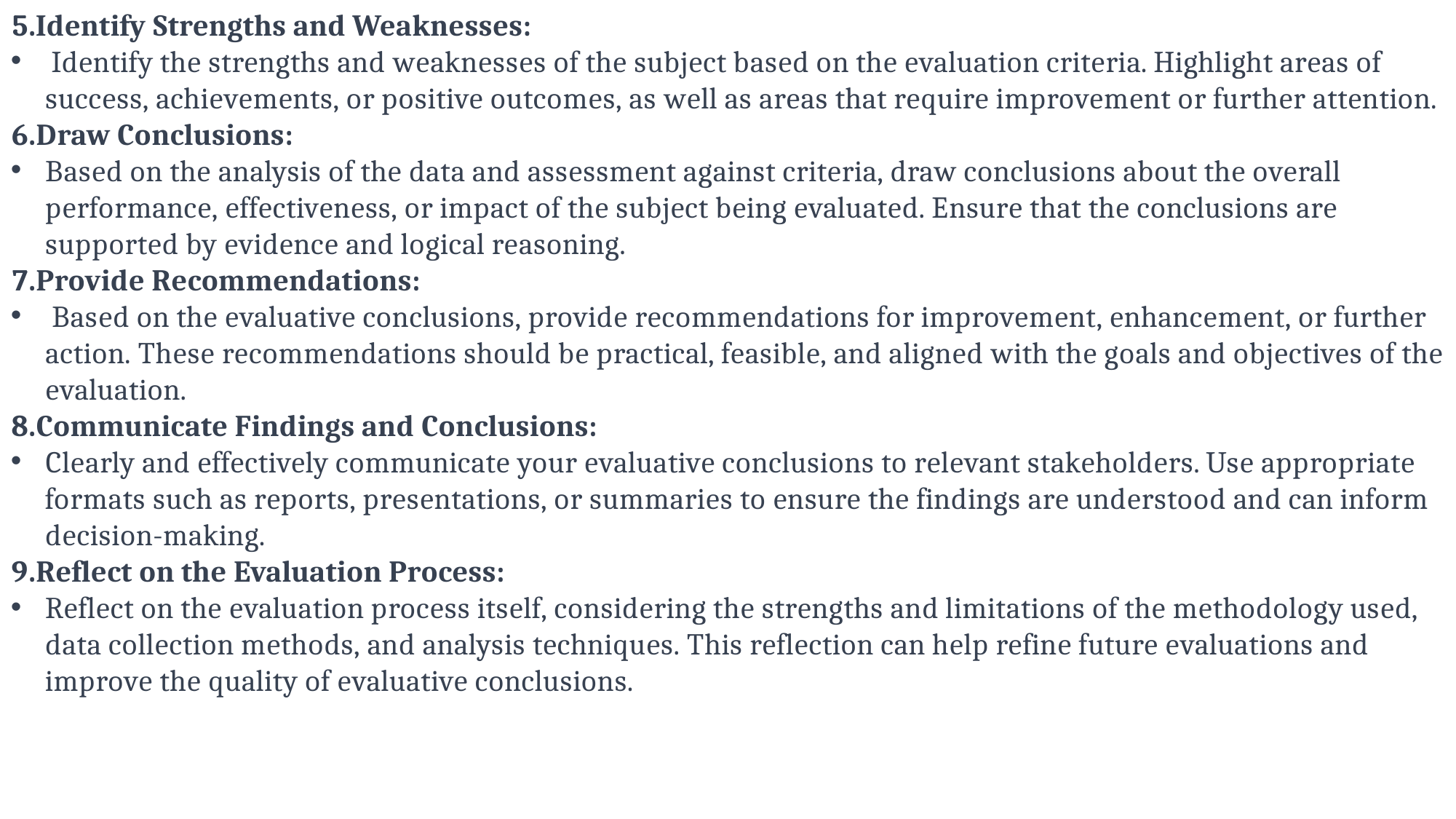

5.Identify Strengths and Weaknesses:
 Identify the strengths and weaknesses of the subject based on the evaluation criteria. Highlight areas of success, achievements, or positive outcomes, as well as areas that require improvement or further attention.
6.Draw Conclusions:
Based on the analysis of the data and assessment against criteria, draw conclusions about the overall performance, effectiveness, or impact of the subject being evaluated. Ensure that the conclusions are supported by evidence and logical reasoning.
7.Provide Recommendations:
 Based on the evaluative conclusions, provide recommendations for improvement, enhancement, or further action. These recommendations should be practical, feasible, and aligned with the goals and objectives of the evaluation.
8.Communicate Findings and Conclusions:
Clearly and effectively communicate your evaluative conclusions to relevant stakeholders. Use appropriate formats such as reports, presentations, or summaries to ensure the findings are understood and can inform decision-making.
9.Reflect on the Evaluation Process:
Reflect on the evaluation process itself, considering the strengths and limitations of the methodology used, data collection methods, and analysis techniques. This reflection can help refine future evaluations and improve the quality of evaluative conclusions.